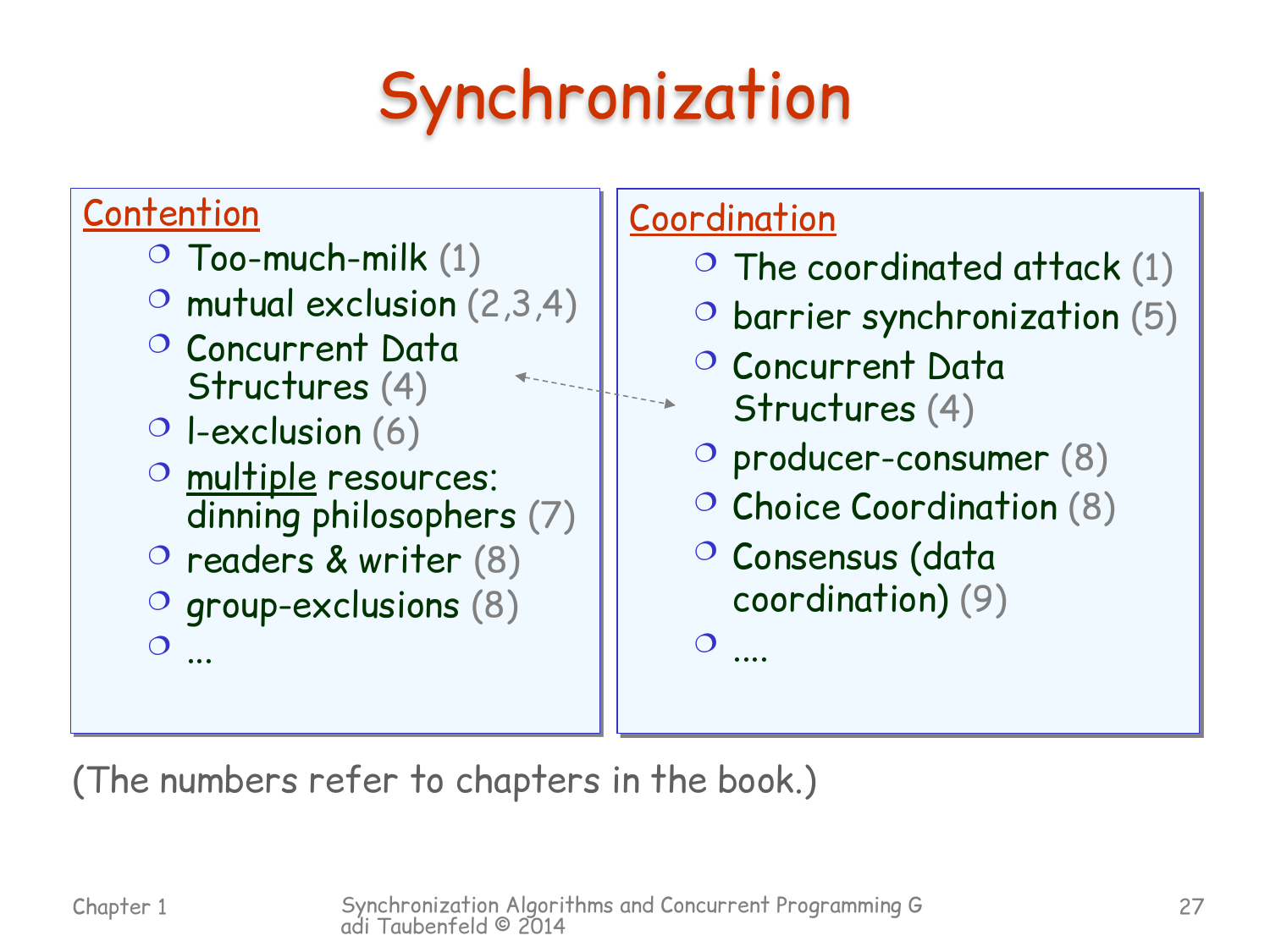

# Synchronization
Contention
Too-much-milk (1)
mutual exclusion (2,3,4)
Concurrent Data Structures (4)
l-exclusion (6)
multiple resources: dinning philosophers (7)
readers & writer (8)
group-exclusions (8)
...
Coordination
The coordinated attack (1)
barrier synchronization (5)
Concurrent Data Structures (4)
producer-consumer (8)
Choice Coordination (8)
Consensus (data coordination) (9)
....

(The numbers refer to chapters in the book.)
Synchronization Algorithms and Concurrent Programming Gadi Taubenfeld © 2014
Chapter 1